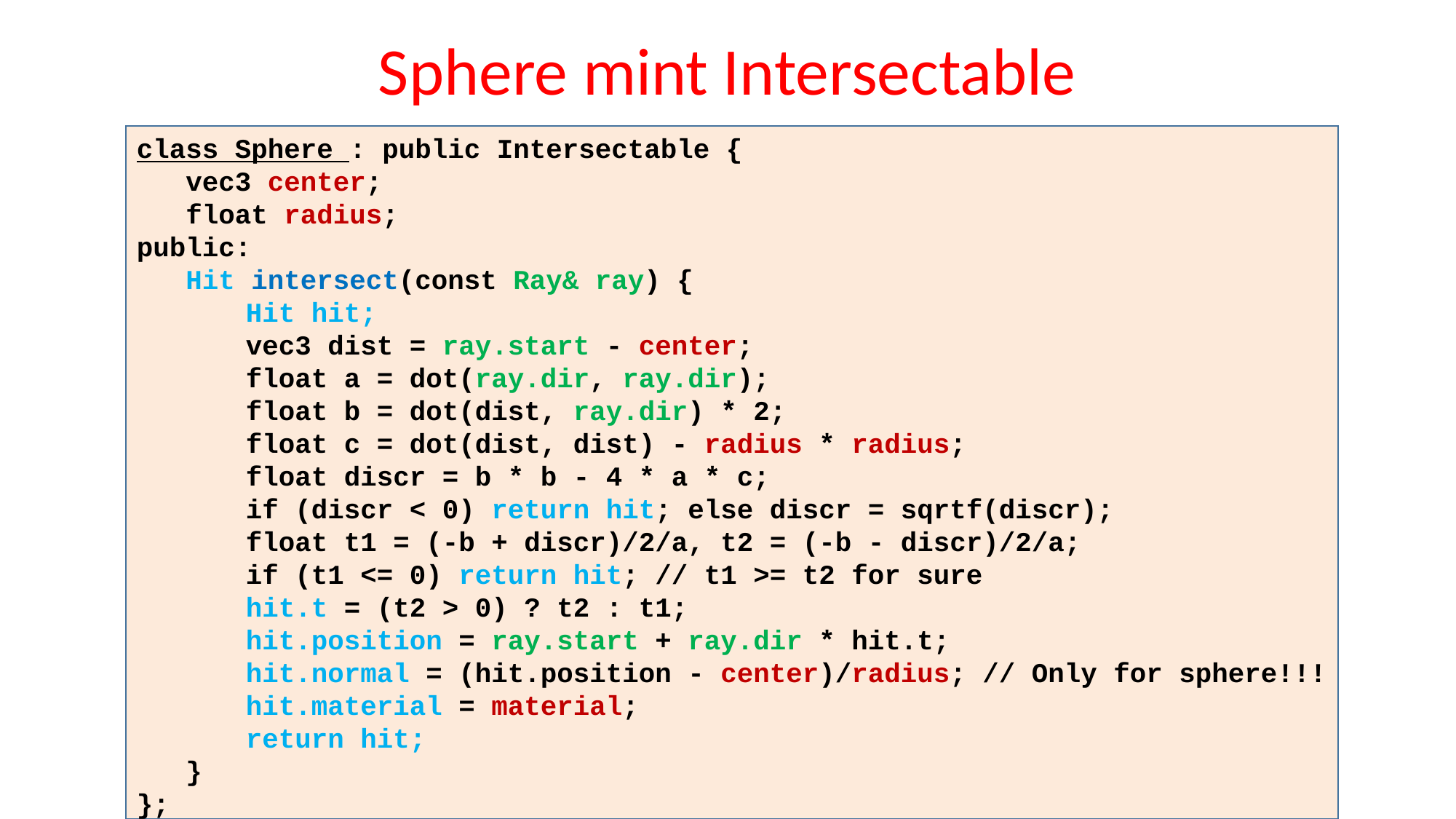

# Sphere mint Intersectable
class Sphere : public Intersectable {
   vec3 center;
   float radius;
public:
   Hit intersect(const Ray& ray) {
    	Hit hit;
	vec3 dist = ray.start - center;
	float a = dot(ray.dir, ray.dir);
	float b = dot(dist, ray.dir) * 2;
	float c = dot(dist, dist) - radius * radius;
	float discr = b * b - 4 * a * c;
	if (discr < 0) return hit; else discr = sqrtf(discr);
	float t1 = (-b + discr)/2/a, t2 = (-b - discr)/2/a;
	if (t1 <= 0) return hit; // t1 >= t2 for sure
	hit.t = (t2 > 0) ? t2 : t1;
	hit.position = ray.start + ray.dir * hit.t;
	hit.normal = (hit.position - center)/radius; // Only for sphere!!!
	hit.material = material;
	return hit;
   }
};